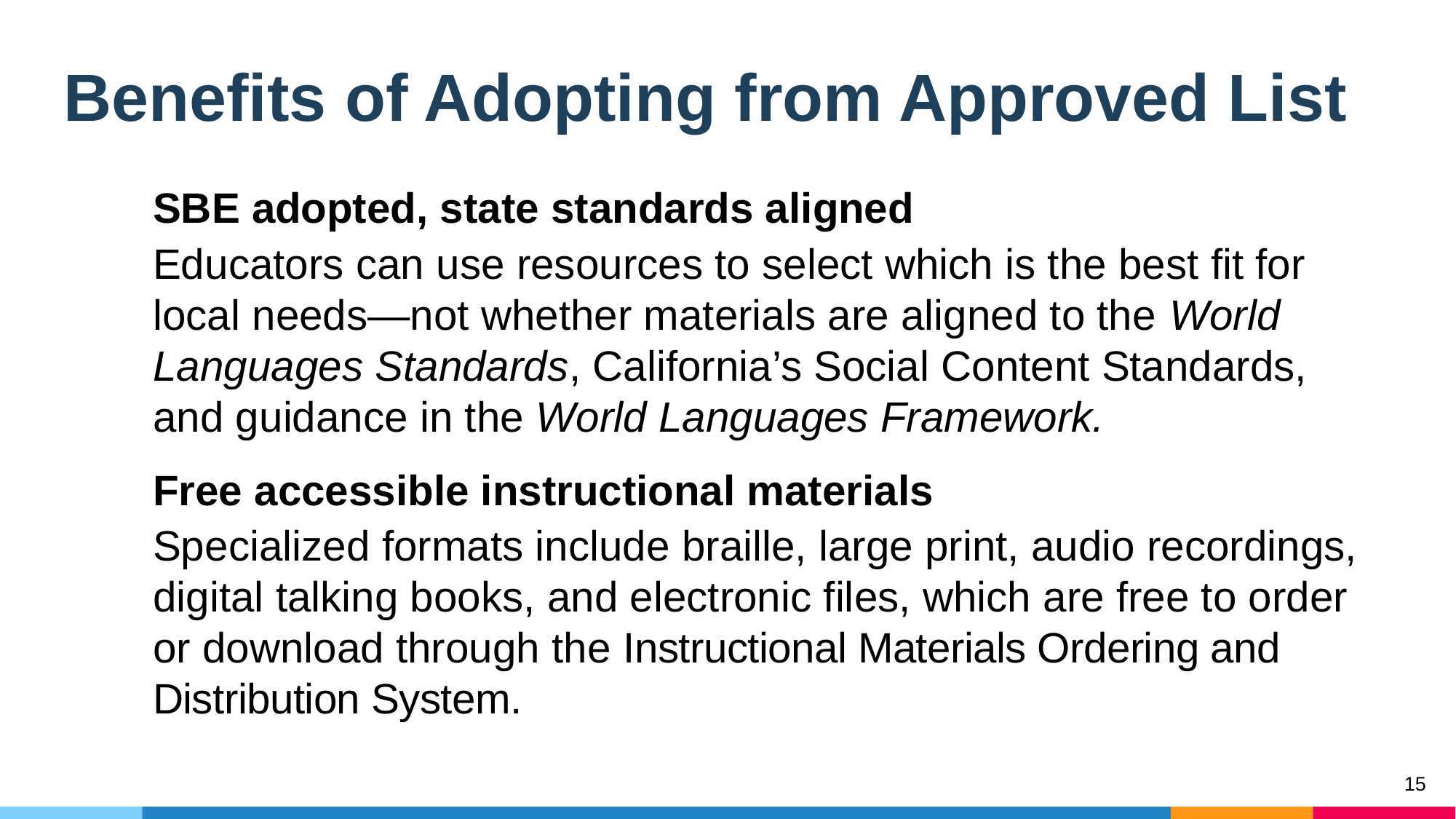

# Benefits of Adopting from Approved List
SBE adopted, state standards aligned
Educators can use resources to select which is the best fit for local needs—not whether materials are aligned to the World Languages Standards, California’s Social Content Standards, and guidance in the World Languages Framework.
Free accessible instructional materials
Specialized formats include braille, large print, audio recordings, digital talking books, and electronic files, which are free to order or download through the Instructional Materials Ordering and Distribution System.

15